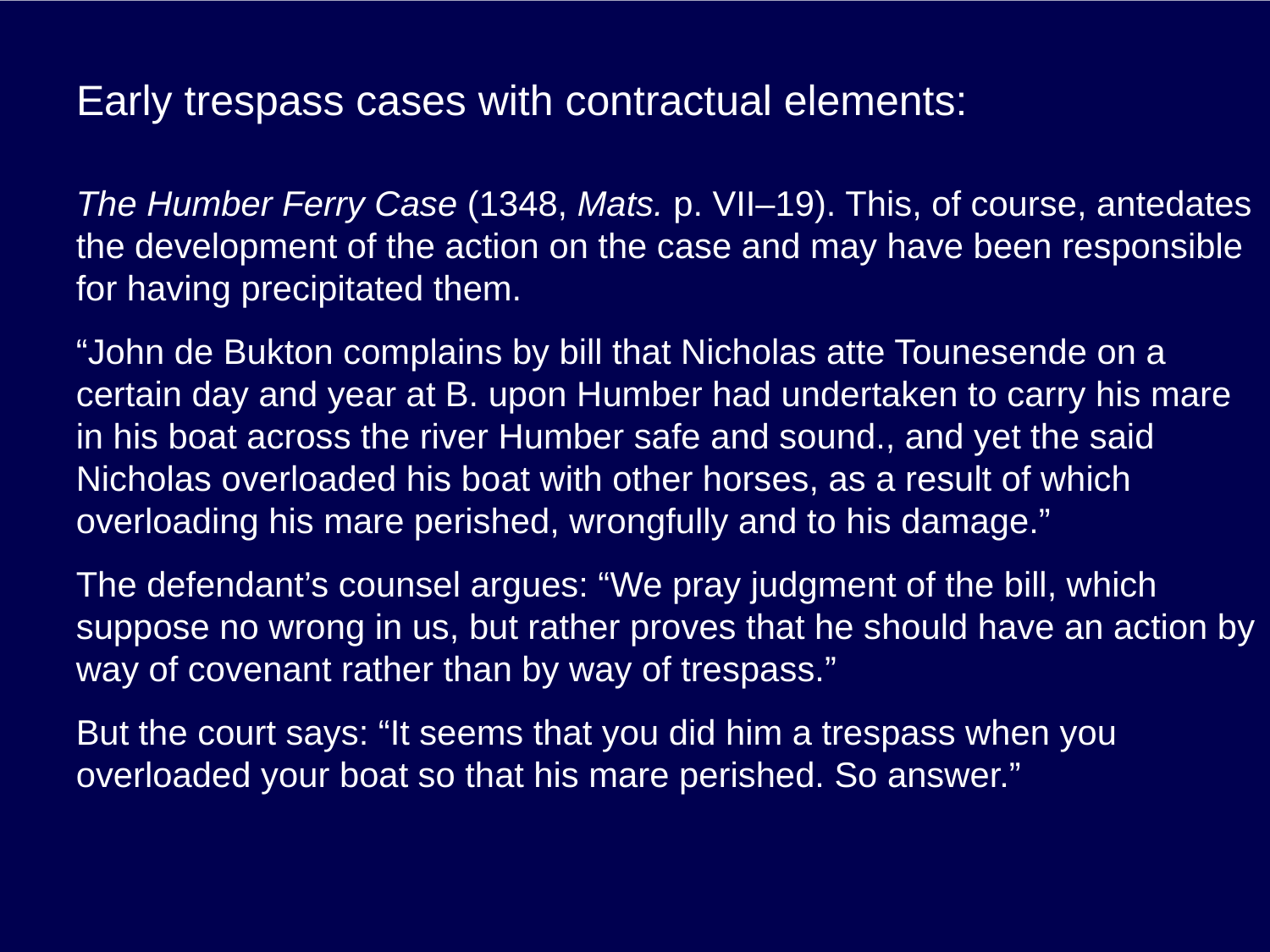

# Early trespass cases with contractual elements:
The Humber Ferry Case (1348, Mats. p. VII–19). This, of course, antedates the development of the action on the case and may have been responsible for having precipitated them.

“John de Bukton complains by bill that Nicholas atte Tounesende on a certain day and year at B. upon Humber had undertaken to carry his mare in his boat across the river Humber safe and sound., and yet the said Nicholas overloaded his boat with other horses, as a result of which overloading his mare perished, wrongfully and to his damage.”

The defendant’s counsel argues: “We pray judgment of the bill, which suppose no wrong in us, but rather proves that he should have an action by way of covenant rather than by way of trespass.”

But the court says: “It seems that you did him a trespass when you overloaded your boat so that his mare perished. So answer.”